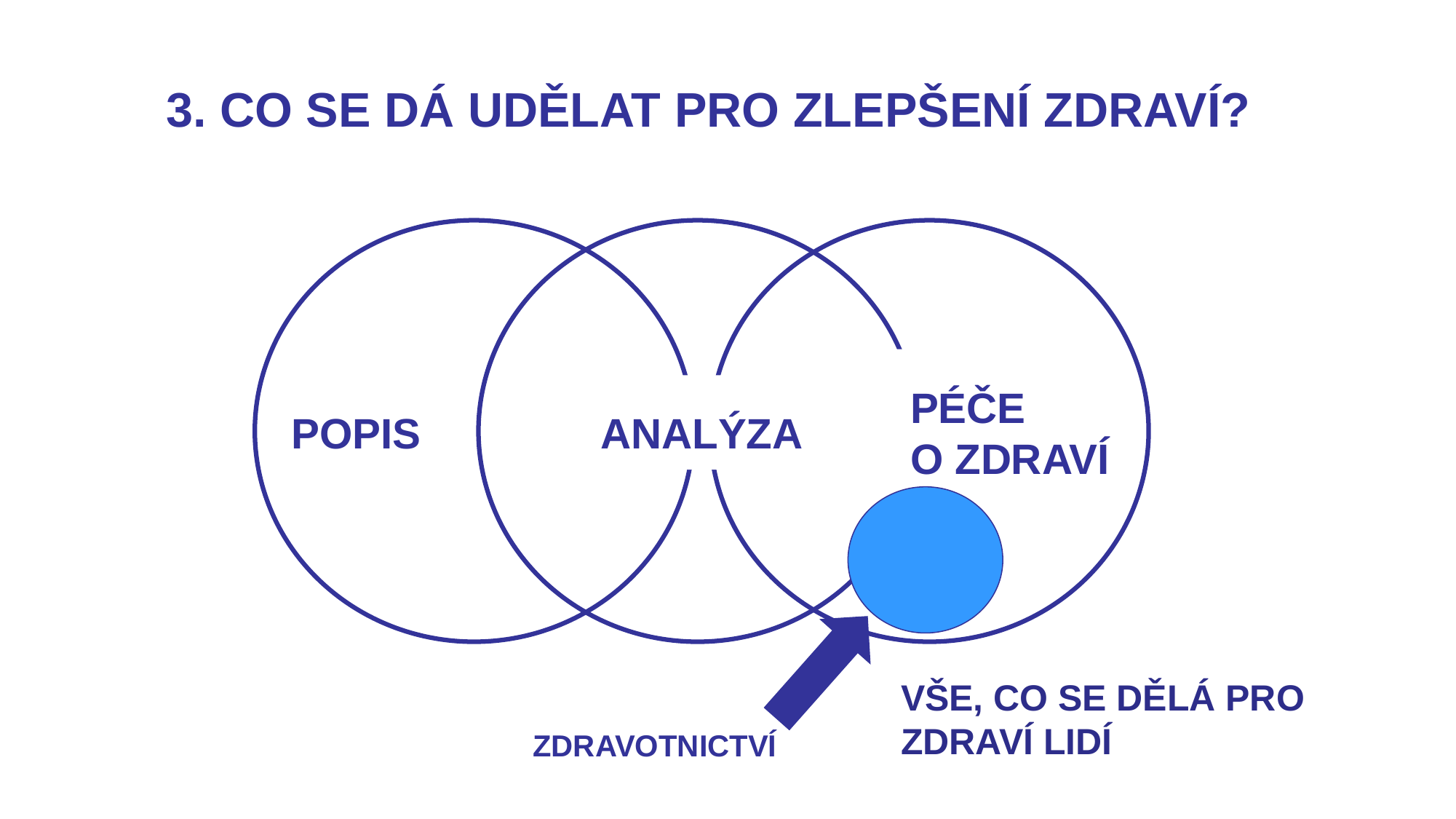

3. CO SE DÁ UDĚLAT PRO ZLEPŠENÍ ZDRAVÍ?

PÉČE O ZDRAVÍ
POPIS
ANALÝZA

Vše, co se dělá pro zdraví lidí
ZDRAVOTNICTVÍ